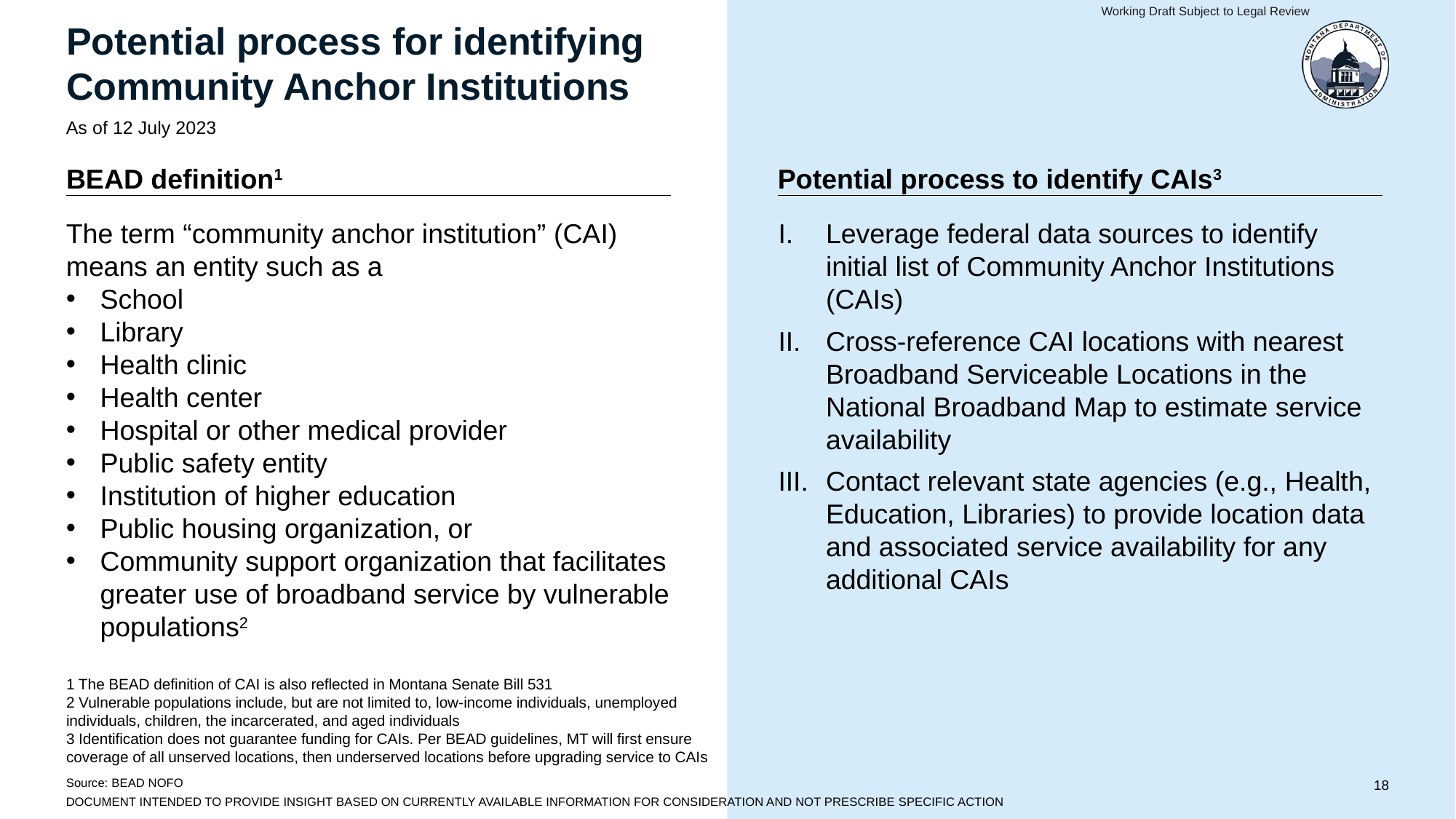

Working Draft Subject to Legal Review
# Potential process for identifying Community Anchor Institutions
As of 12 July 2023
BEAD definition1
Potential process to identify CAIs3
The term “community anchor institution” (CAI) means an entity such as a
School
Library
Health clinic
Health center
Hospital or other medical provider
Public safety entity
Institution of higher education
Public housing organization, or
Community support organization that facilitates greater use of broadband service by vulnerable populations2
Leverage federal data sources to identify initial list of Community Anchor Institutions (CAIs)
Cross-reference CAI locations with nearest Broadband Serviceable Locations in the National Broadband Map to estimate service availability
Contact relevant state agencies (e.g., Health, Education, Libraries) to provide location data and associated service availability for any additional CAIs
1 The BEAD definition of CAI is also reflected in Montana Senate Bill 531
2 Vulnerable populations include, but are not limited to, low-income individuals, unemployed individuals, children, the incarcerated, and aged individuals
3 Identification does not guarantee funding for CAIs. Per BEAD guidelines, MT will first ensure coverage of all unserved locations, then underserved locations before upgrading service to CAIs
Source: BEAD NOFO
DOCUMENT INTENDED TO PROVIDE INSIGHT BASED ON CURRENTLY AVAILABLE INFORMATION FOR CONSIDERATION AND NOT PRESCRIBE SPECIFIC ACTION